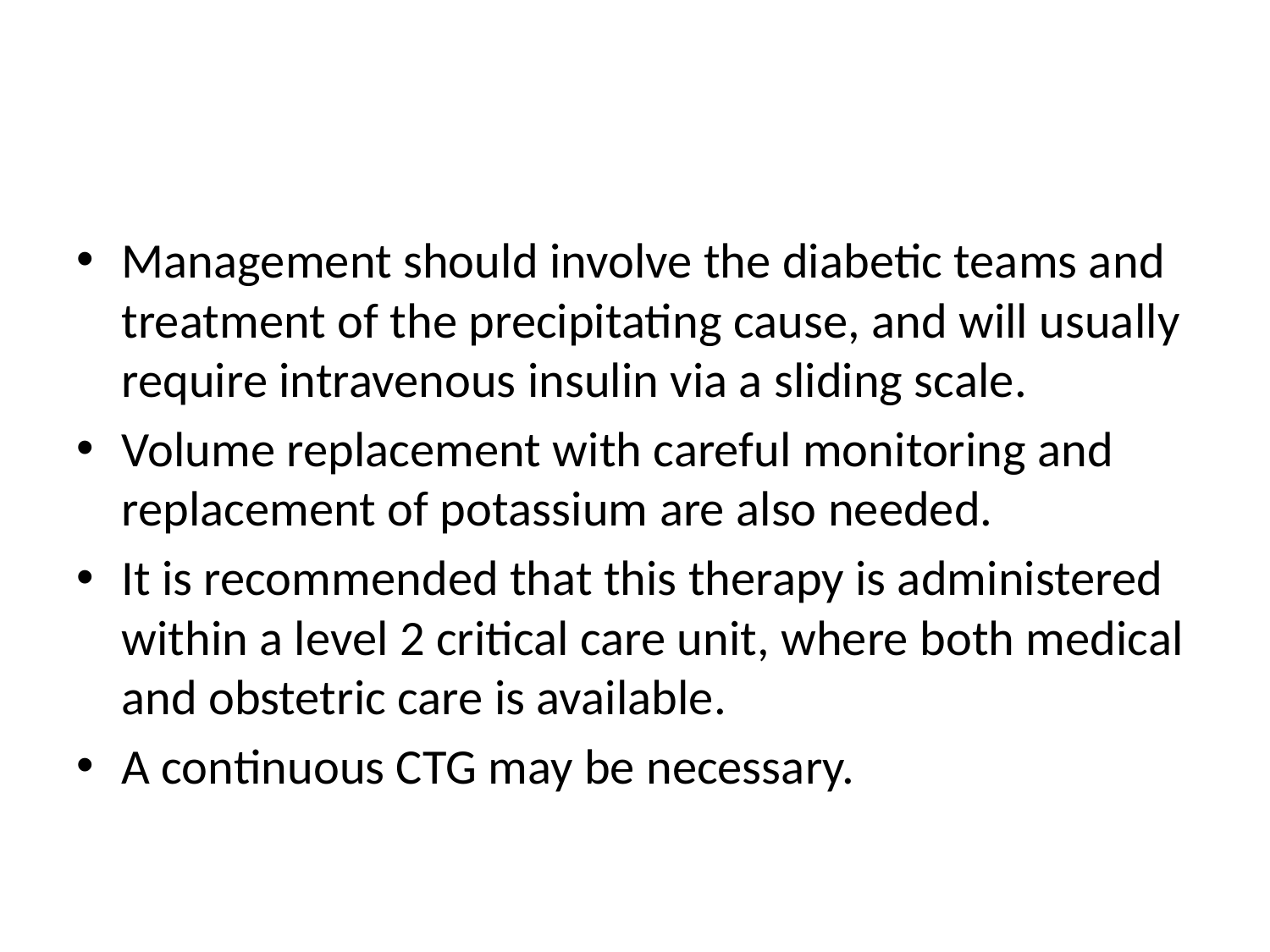

#
Management should involve the diabetic teams and treatment of the precipitating cause, and will usually require intravenous insulin via a sliding scale.
Volume replacement with careful monitoring and replacement of potassium are also needed.
It is recommended that this therapy is administered within a level 2 critical care unit, where both medical and obstetric care is available.
A continuous CTG may be necessary.